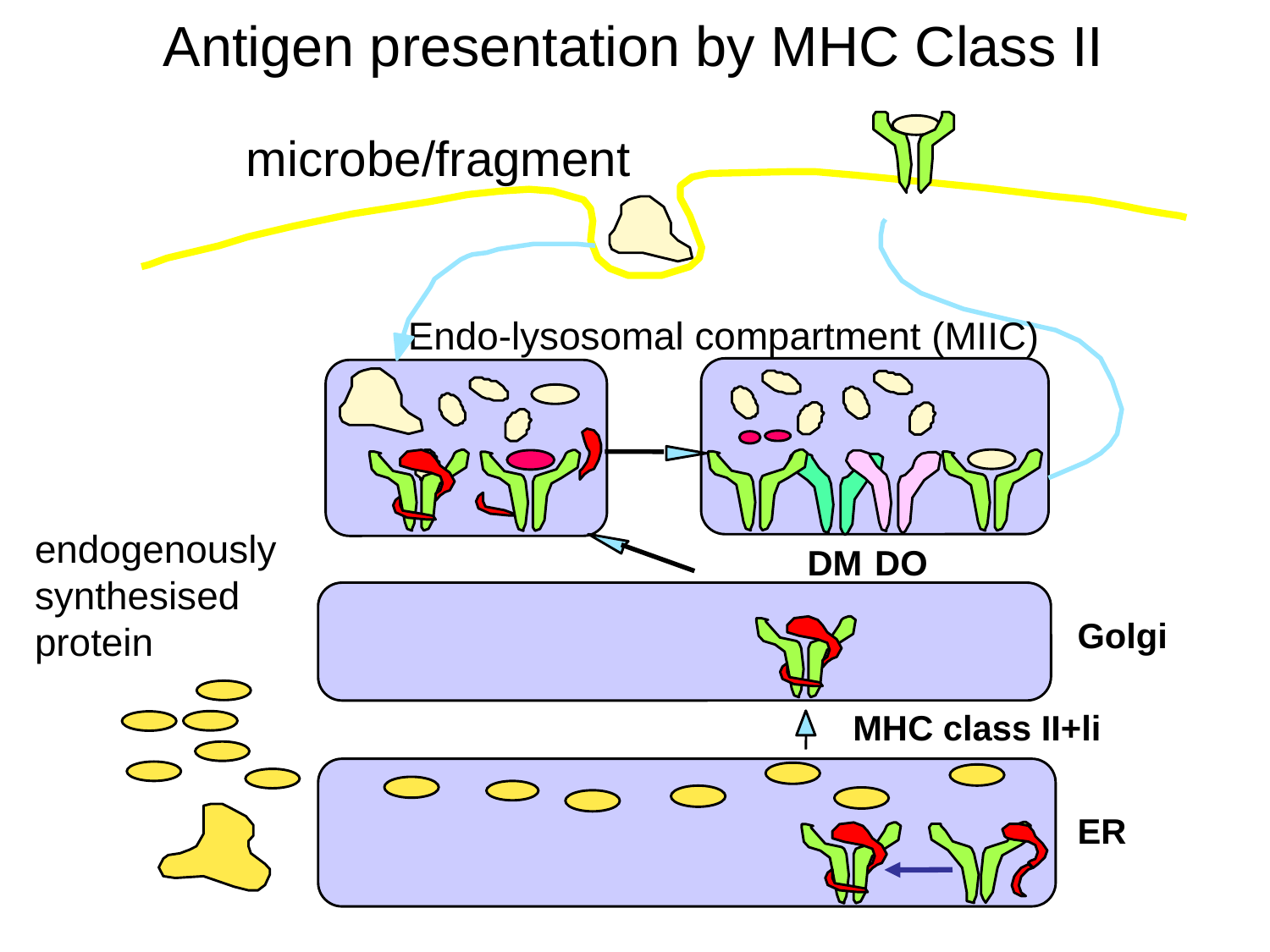

Antigen presentation by MHC Class II

microbe/fragment

Endo-lysosomal compartment (MIIC)

endogenously
synthesised
protein

DM
DO

Golgi

MHC class II+li

ER